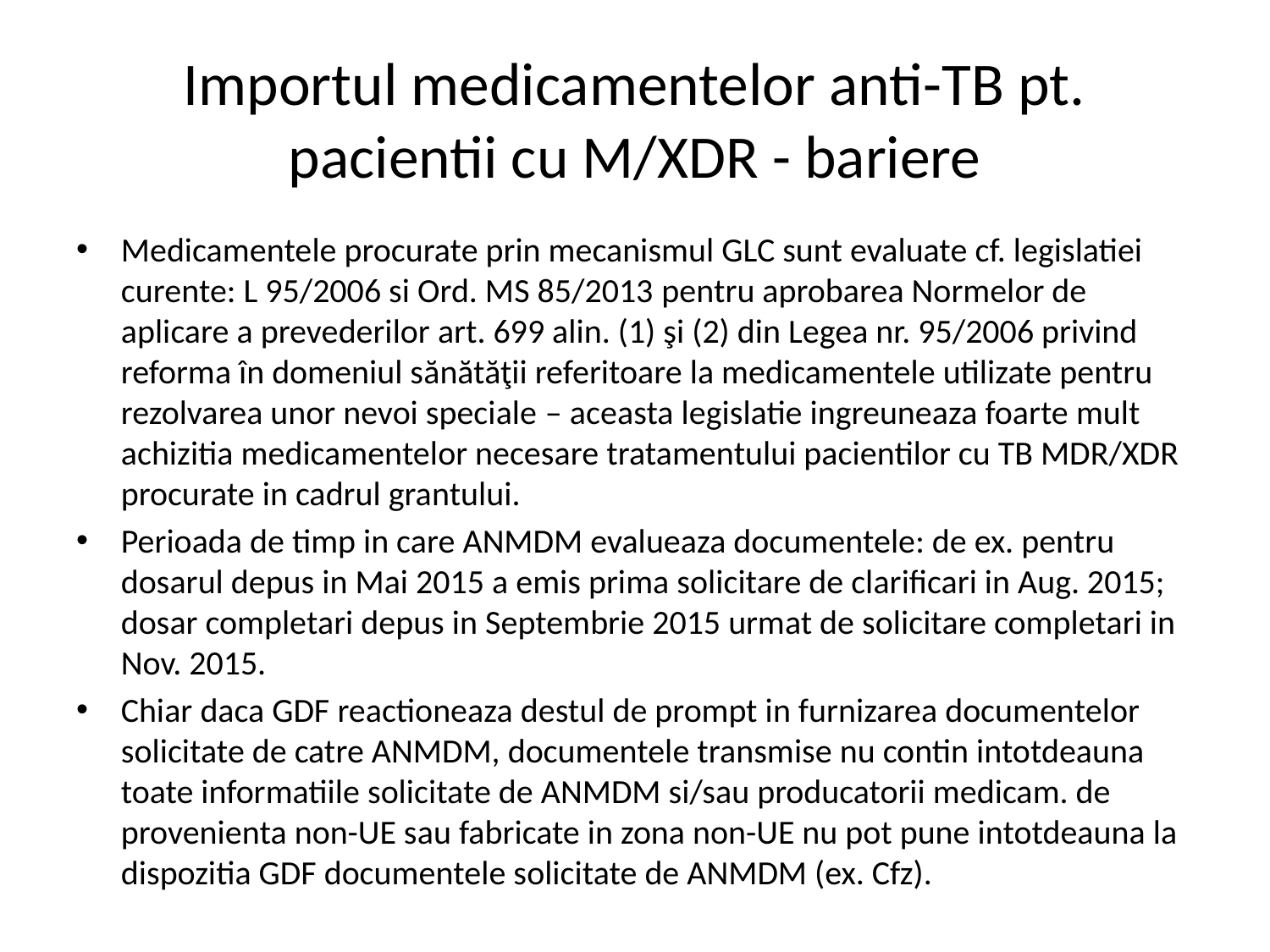

# Importul medicamentelor anti-TB pt. pacientii cu M/XDR - bariere
Medicamentele procurate prin mecanismul GLC sunt evaluate cf. legislatiei curente: L 95/2006 si Ord. MS 85/2013 pentru aprobarea Normelor de aplicare a prevederilor art. 699 alin. (1) şi (2) din Legea nr. 95/2006 privind reforma în domeniul sănătăţii referitoare la medicamentele utilizate pentru rezolvarea unor nevoi speciale – aceasta legislatie ingreuneaza foarte mult achizitia medicamentelor necesare tratamentului pacientilor cu TB MDR/XDR procurate in cadrul grantului.
Perioada de timp in care ANMDM evalueaza documentele: de ex. pentru dosarul depus in Mai 2015 a emis prima solicitare de clarificari in Aug. 2015; dosar completari depus in Septembrie 2015 urmat de solicitare completari in Nov. 2015.
Chiar daca GDF reactioneaza destul de prompt in furnizarea documentelor solicitate de catre ANMDM, documentele transmise nu contin intotdeauna toate informatiile solicitate de ANMDM si/sau producatorii medicam. de provenienta non-UE sau fabricate in zona non-UE nu pot pune intotdeauna la dispozitia GDF documentele solicitate de ANMDM (ex. Cfz).